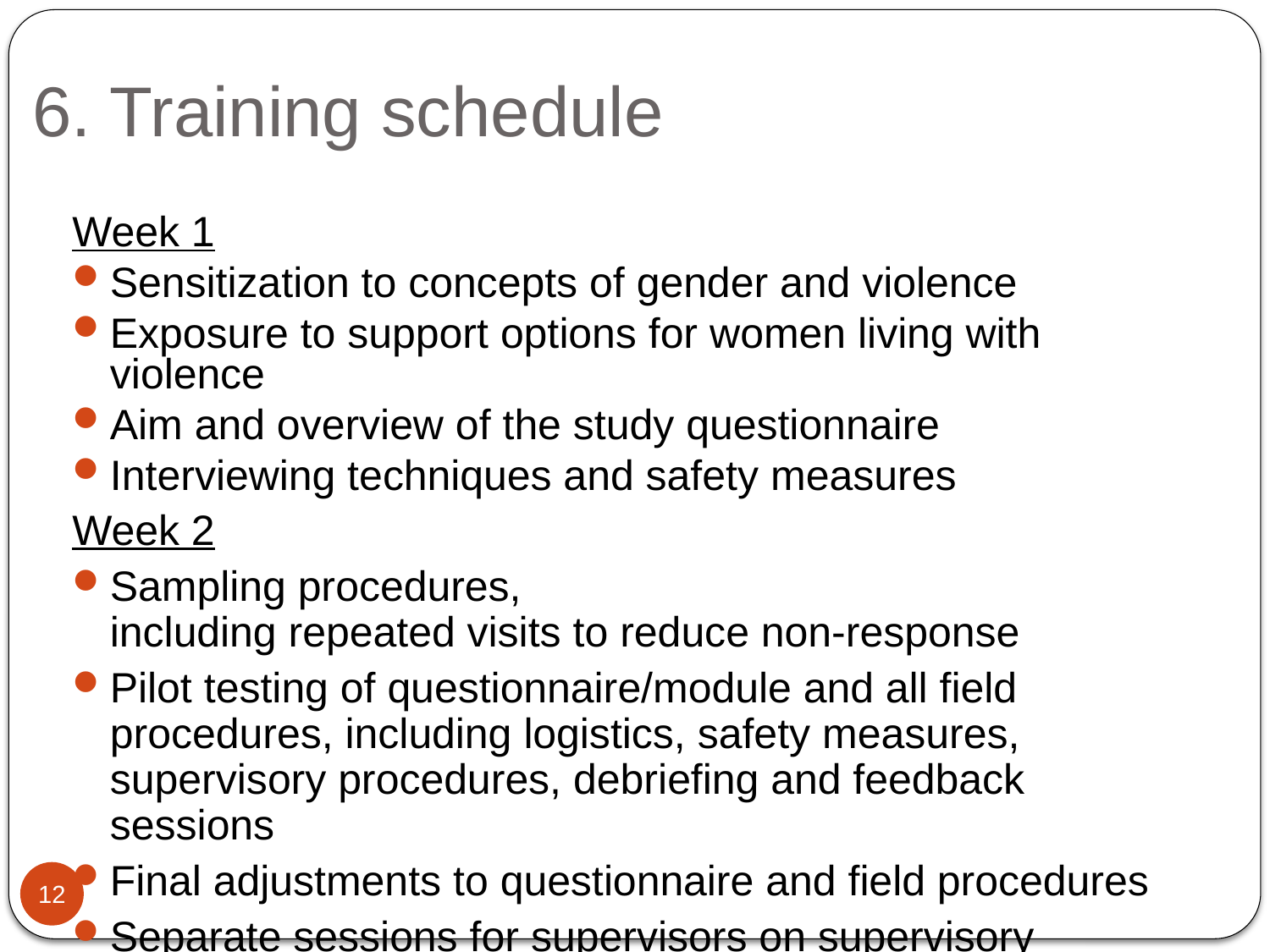

# 6. Training schedule
Week 1
Sensitization to concepts of gender and violence
Exposure to support options for women living with violence
Aim and overview of the study questionnaire
Interviewing techniques and safety measures
Week 2
Sampling procedures,
including repeated visits to reduce non-response
Pilot testing of questionnaire/module and all field procedures, including logistics, safety measures, supervisory procedures, debriefing and feedback sessions
Final adjustments to questionnaire and field procedures
Separate sessions for supervisors on supervisory procedures

12